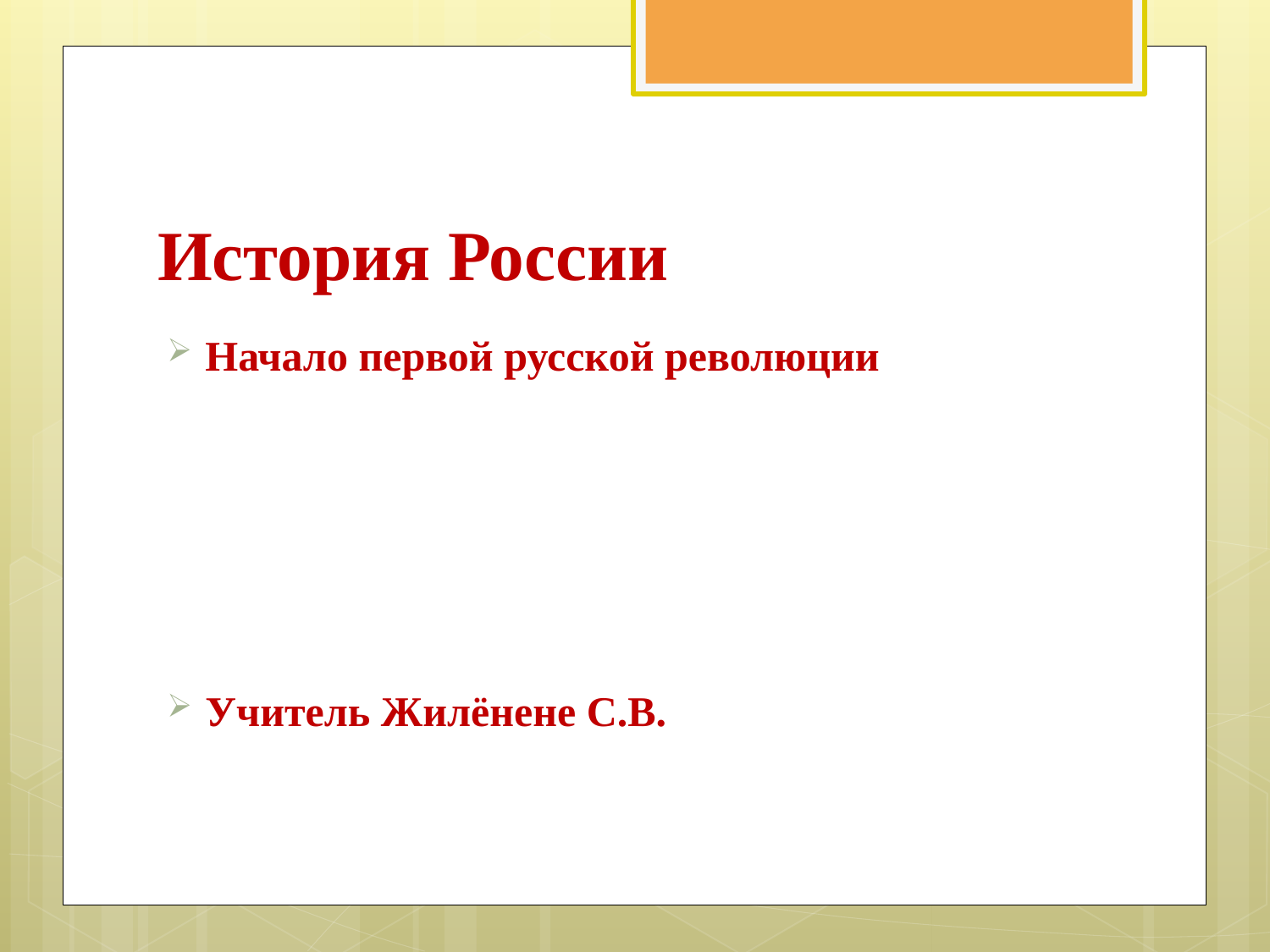

# История России
Начало первой русской революции

Учитель Жилёнене С.В.